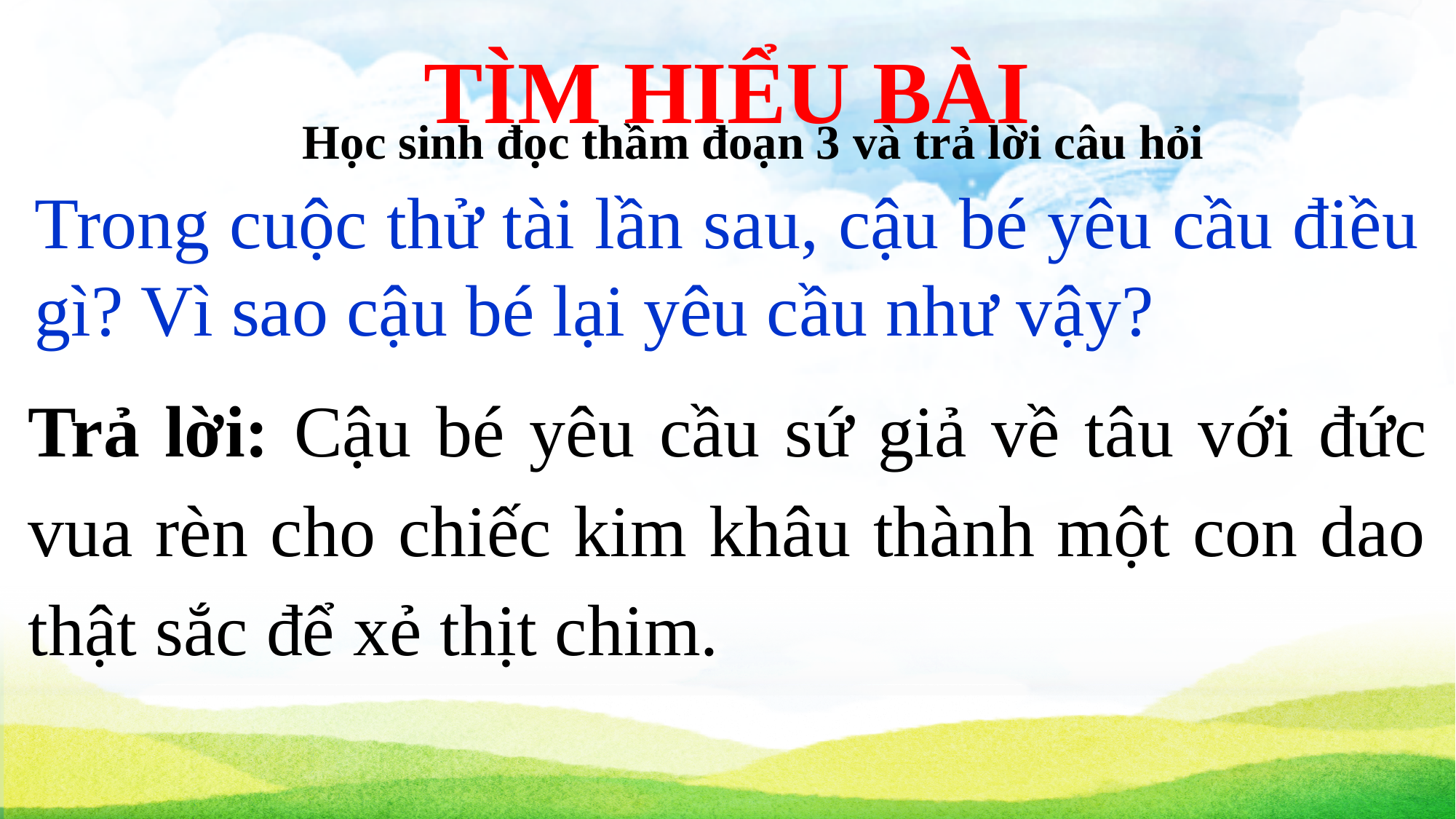

TÌM HIỂU BÀI
Học sinh đọc thầm đoạn 3 và trả lời câu hỏi

Trong cuộc thử tài lần sau, cậu bé yêu cầu điều gì? Vì sao cậu bé lại yêu cầu như vậy?
Trả lời: Cậu bé yêu cầu sứ giả về tâu với đức vua rèn cho chiếc kim khâu thành một con dao thật sắc để xẻ thịt chim.